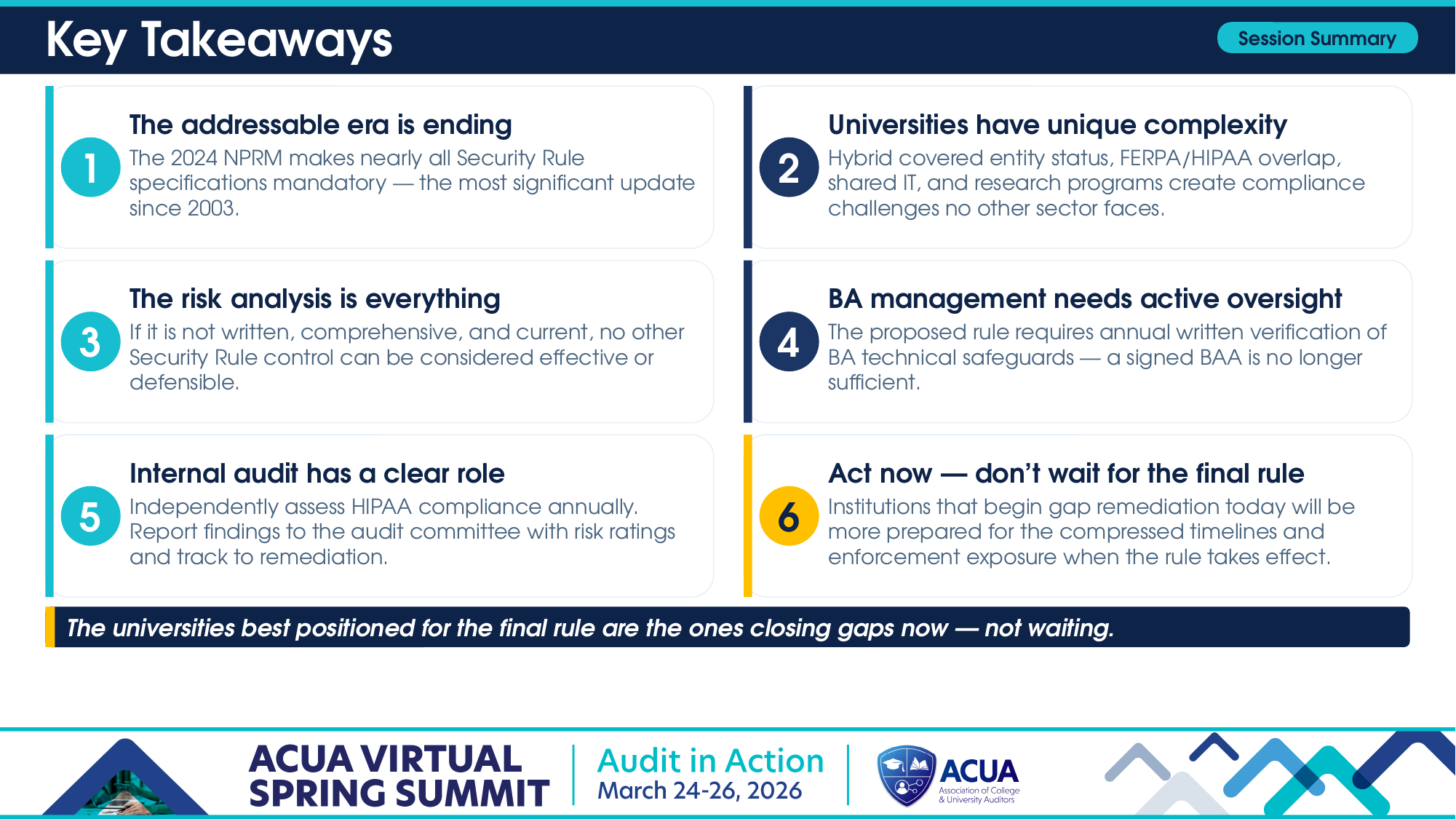

Key Takeaways

Session Summary

The addressable era is ending
Universities have unique complexity

1

2
The 2024 NPRM makes nearly all Security Rule specifications mandatory — the most significant update since 2003.
Hybrid covered entity status, FERPA/HIPAA overlap, shared IT, and research programs create compliance challenges no other sector faces.

The risk analysis is everything
BA management needs active oversight

3

4
If it is not written, comprehensive, and current, no other Security Rule control can be considered effective or defensible.
The proposed rule requires annual written verification of BA technical safeguards — a signed BAA is no longer sufficient.

Internal audit has a clear role
Act now — don’t wait for the final rule

5

6
Independently assess HIPAA compliance annually. Report findings to the audit committee with risk ratings and track to remediation.
Institutions that begin gap remediation today will be more prepared for the compressed timelines and enforcement exposure when the rule takes effect.

The universities best positioned for the final rule are the ones closing gaps now — not waiting.